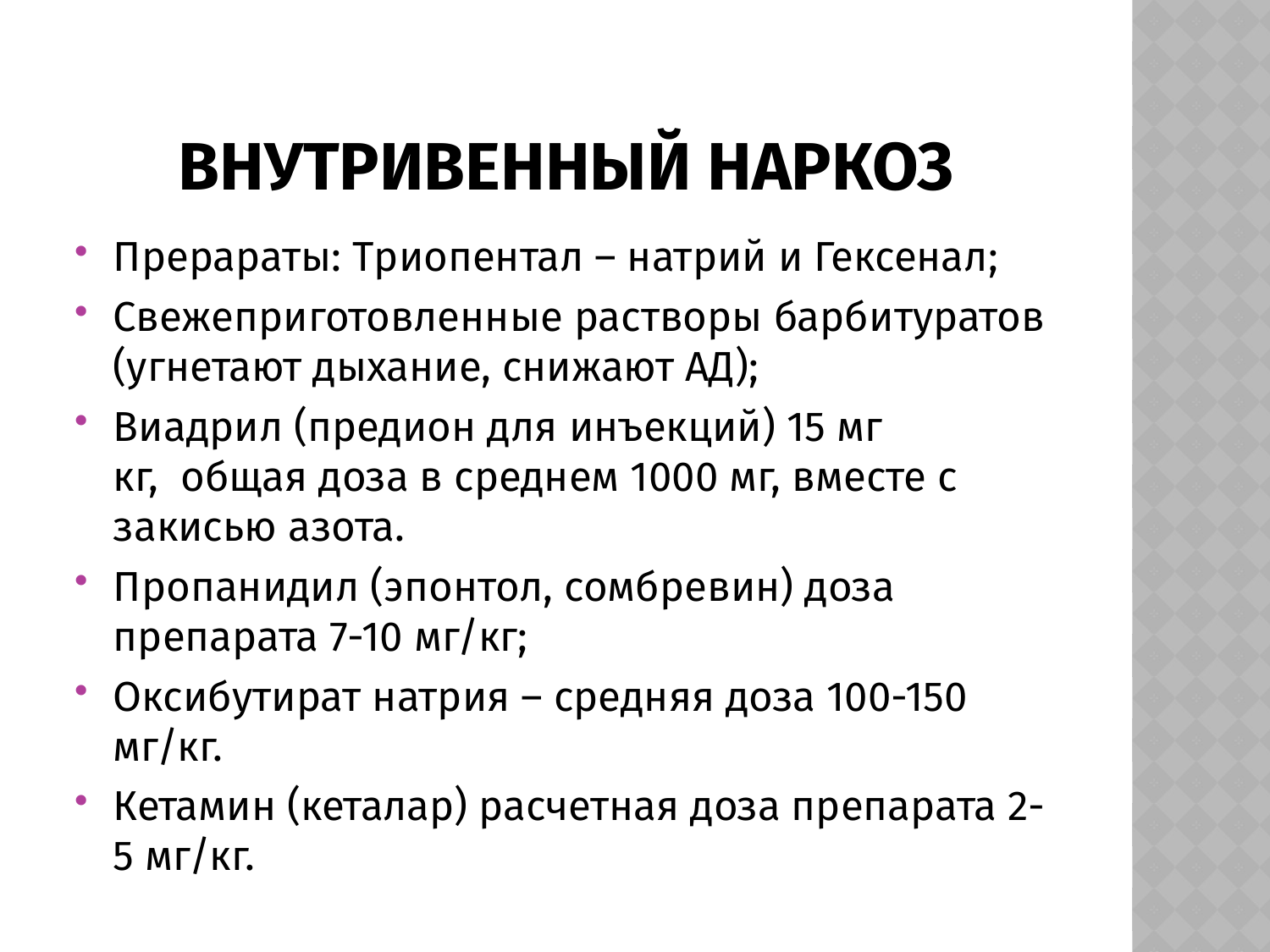

# Внутривенный наркоз
Прерараты: Триопентал – натрий и Гексенал;
Свежеприготовленные растворы барбитуратов (угнетают дыхание, снижают АД);
Виадрил (предион для инъекций) 15 мг
кг,  общая доза в среднем 1000 мг, вместе с закисью азота.
Пропанидил (эпонтол, сомбревин) доза препарата 7-10 мг/кг;
Оксибутират натрия – средняя доза 100-150 мг/кг.
Кетамин (кеталар) расчетная доза препарата 2-5 мг/кг.